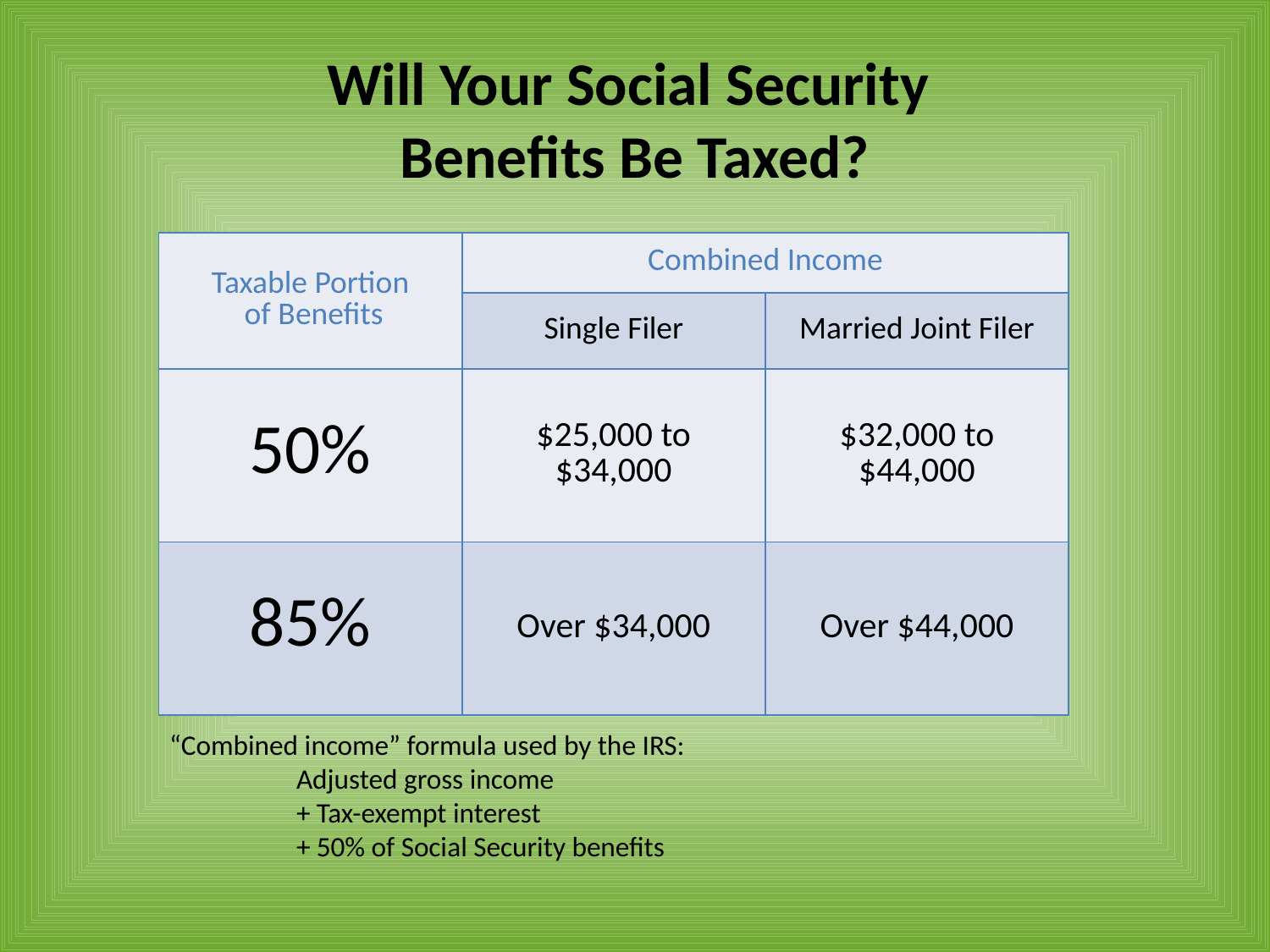

# Will Your Social Security Benefits Be Taxed?
| Taxable Portion of Benefits | Combined Income |  |
| --- | --- | --- |
|  | Single Filer | Married Joint Filer |
| 50% | $25,000 to $34,000 | $32,000 to $44,000 |
| 85% | Over $34,000 | Over $44,000 |
“Combined income” formula used by the IRS:
	Adjusted gross income
	+ Tax-exempt interest
	+ 50% of Social Security benefits